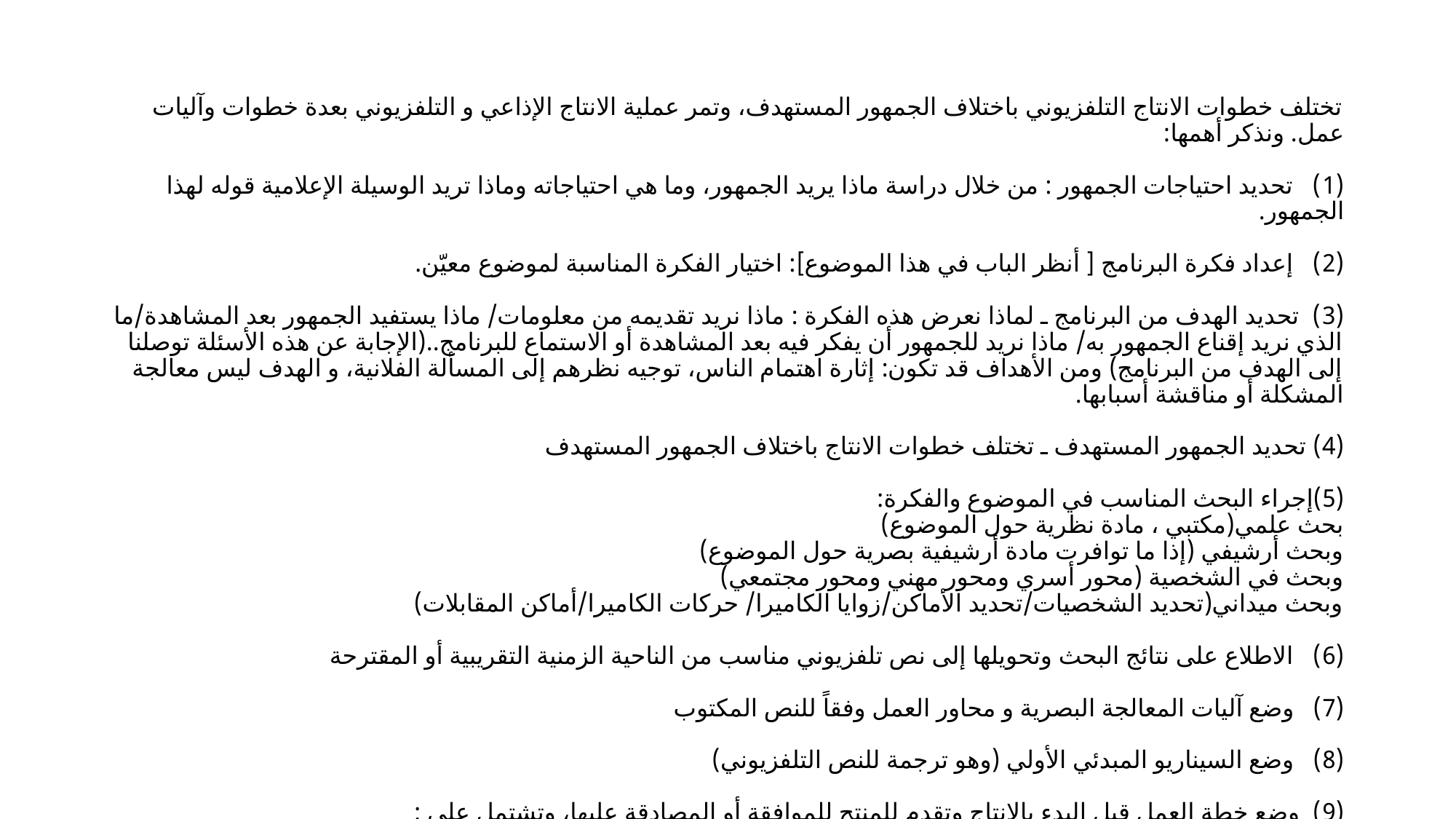

تختلف خطوات الانتاج التلفزيوني باختلاف الجمهور المستهدف، وتمر عملية الانتاج الإذاعي و التلفزيوني بعدة خطوات وآليات عمل. ونذكر أهمها:
 
(1)   تحديد احتياجات الجمهور : من خلال دراسة ماذا يريد الجمهور، وما هي احتياجاته وماذا تريد الوسيلة الإعلامية قوله لهذا الجمهور.
 
(2)   إعداد فكرة البرنامج [ أنظر الباب في هذا الموضوع]: اختيار الفكرة المناسبة لموضوع معيّن.
 
(3)  تحديد الهدف من البرنامج ـ لماذا نعرض هذه الفكرة : ماذا نريد تقديمه من معلومات/ ماذا يستفيد الجمهور بعد المشاهدة/ما الذي نريد إقناع الجمهور به/ ماذا نريد للجمهور أن يفكر فيه بعد المشاهدة أو الاستماع للبرنامج..(الإجابة عن هذه الأسئلة توصلنا إلى الهدف من البرنامج) ومن الأهداف قد تكون: إثارة اهتمام الناس، توجيه نظرهم إلى المسألة الفلانية، و الهدف ليس معالجة المشكلة أو مناقشة أسبابها.
 
(4) تحديد الجمهور المستهدف ـ تختلف خطوات الانتاج باختلاف الجمهور المستهدف
 
(5)إجراء البحث المناسب في الموضوع والفكرة:
بحث علمي(مكتبي ، مادة نظرية حول الموضوع)
وبحث أرشيفي (إذا ما توافرت مادة أرشيفية بصرية حول الموضوع)
وبحث في الشخصية (محور أسري ومحور مهني ومحور مجتمعي)
وبحث ميداني(تحديد الشخصيات/تحديد الأماكن/زوايا الكاميرا/ حركات الكاميرا/أماكن المقابلات)
 
(6)   الاطلاع على نتائج البحث وتحويلها إلى نص تلفزيوني مناسب من الناحية الزمنية التقريبية أو المقترحة
 
(7)   وضع آليات المعالجة البصرية و محاور العمل وفقاً للنص المكتوب
 
(8)   وضع السيناريو المبدئي الأولي (وهو ترجمة للنص التلفزيوني)
 
(9)  وضع خطة العمل قبل البدء بالانتاج وتقدم للمنتج للموافقة أو المصادقة عليها، وتشتمل على :